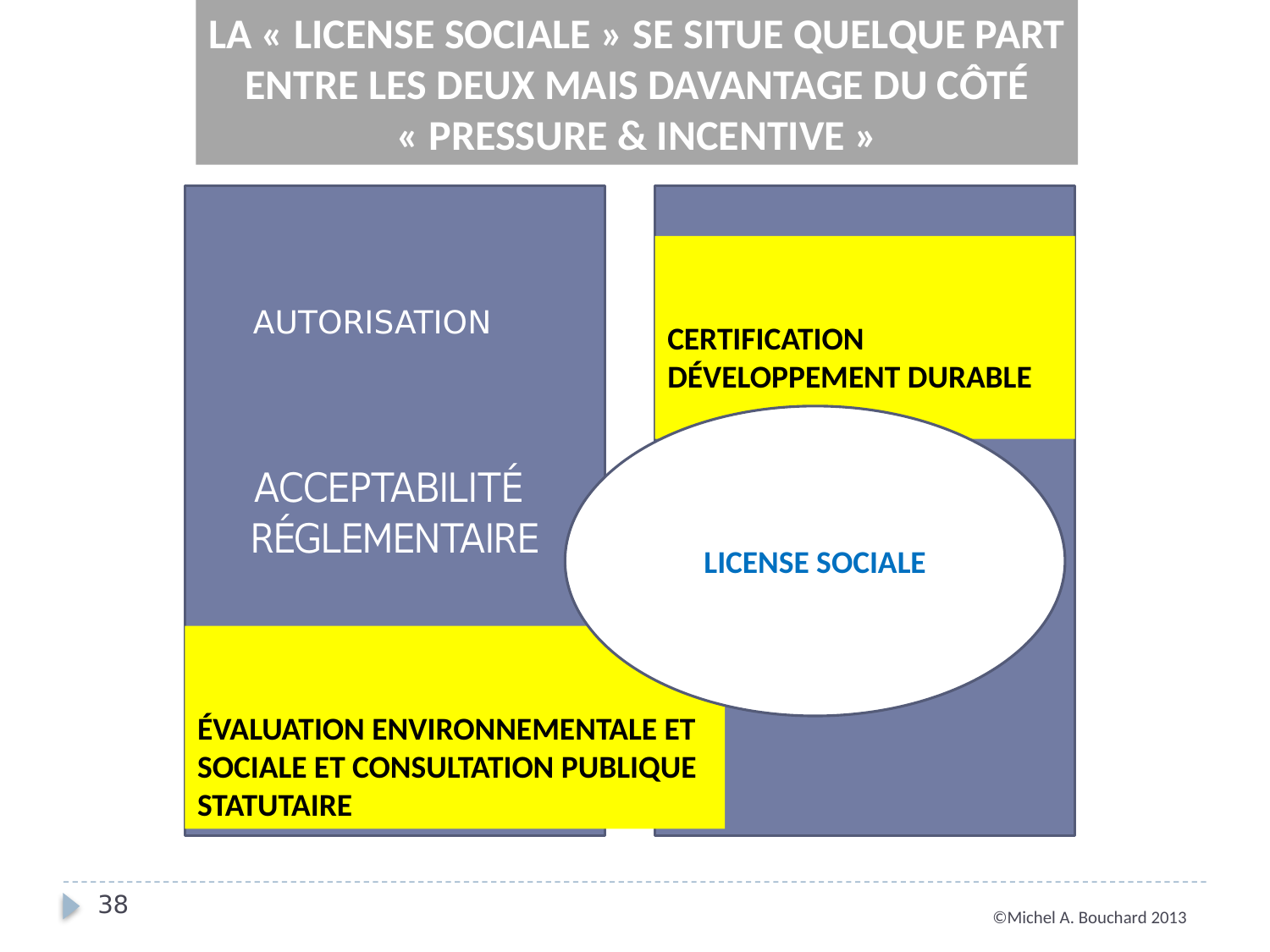

LA « LICENSE SOCIALE » SE SITUE QUELQUE PART
 ENTRE LES DEUX MAIS DAVANTAGE DU CÔTÉ
« PRESSURE & INCENTIVE »

ACCEPTABILITÉ
RÉGLEMENTAIRE
ACCEPTABILITÉ
SOCIÉTALE

CERTIFICATION DÉVELOPPEMENT DURABLE

AUTORISATION
LICENSE SOCIALE

ÉVALUATION ENVIRONNEMENTALE ET SOCIALE ET CONSULTATION PUBLIQUE
STATUTAIRE
38
©Michel A. Bouchard 2013